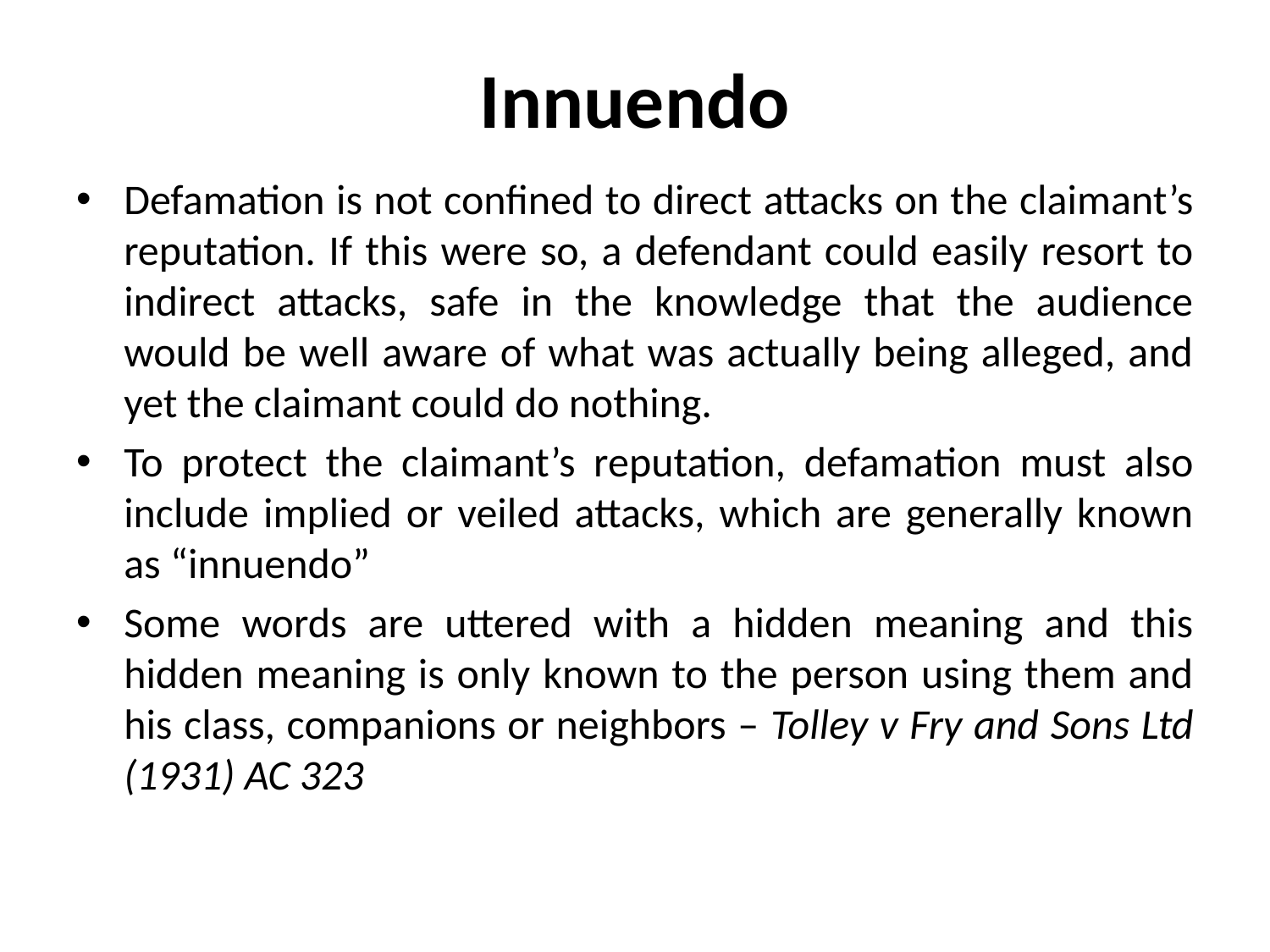

# Innuendo
Defamation is not confined to direct attacks on the claimant’s reputation. If this were so, a defendant could easily resort to indirect attacks, safe in the knowledge that the audience would be well aware of what was actually being alleged, and yet the claimant could do nothing.
To protect the claimant’s reputation, defamation must also include implied or veiled attacks, which are generally known as “innuendo”
Some words are uttered with a hidden meaning and this hidden meaning is only known to the person using them and his class, companions or neighbors – Tolley v Fry and Sons Ltd (1931) AC 323